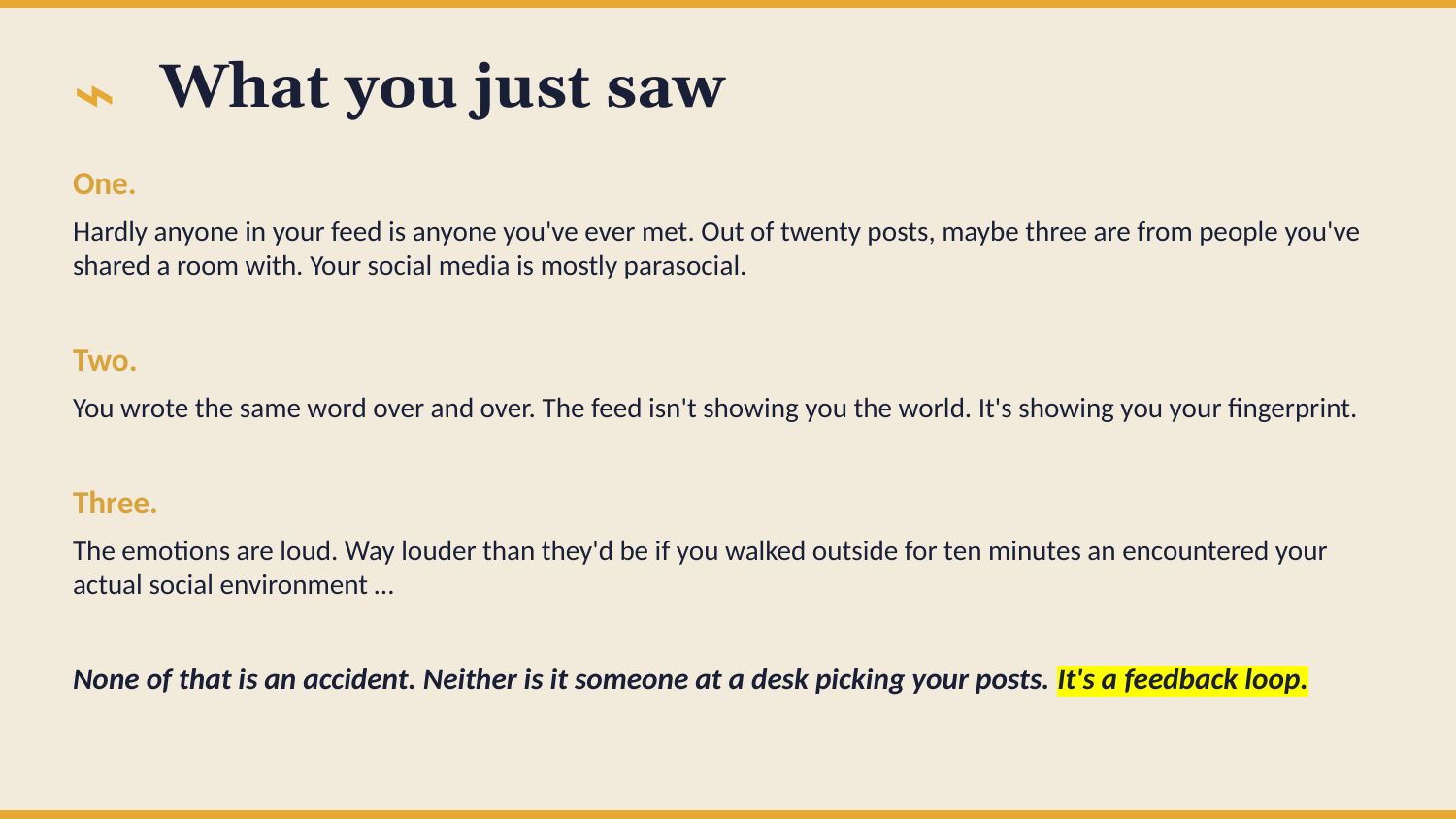

⌁
What you just saw
One.
Hardly anyone in your feed is anyone you've ever met. Out of twenty posts, maybe three are from people you've shared a room with. Your social media is mostly parasocial.

Two.
You wrote the same word over and over. The feed isn't showing you the world. It's showing you your fingerprint.

Three.
The emotions are loud. Way louder than they'd be if you walked outside for ten minutes an encountered your actual social environment …

None of that is an accident. Neither is it someone at a desk picking your posts. It's a feedback loop.